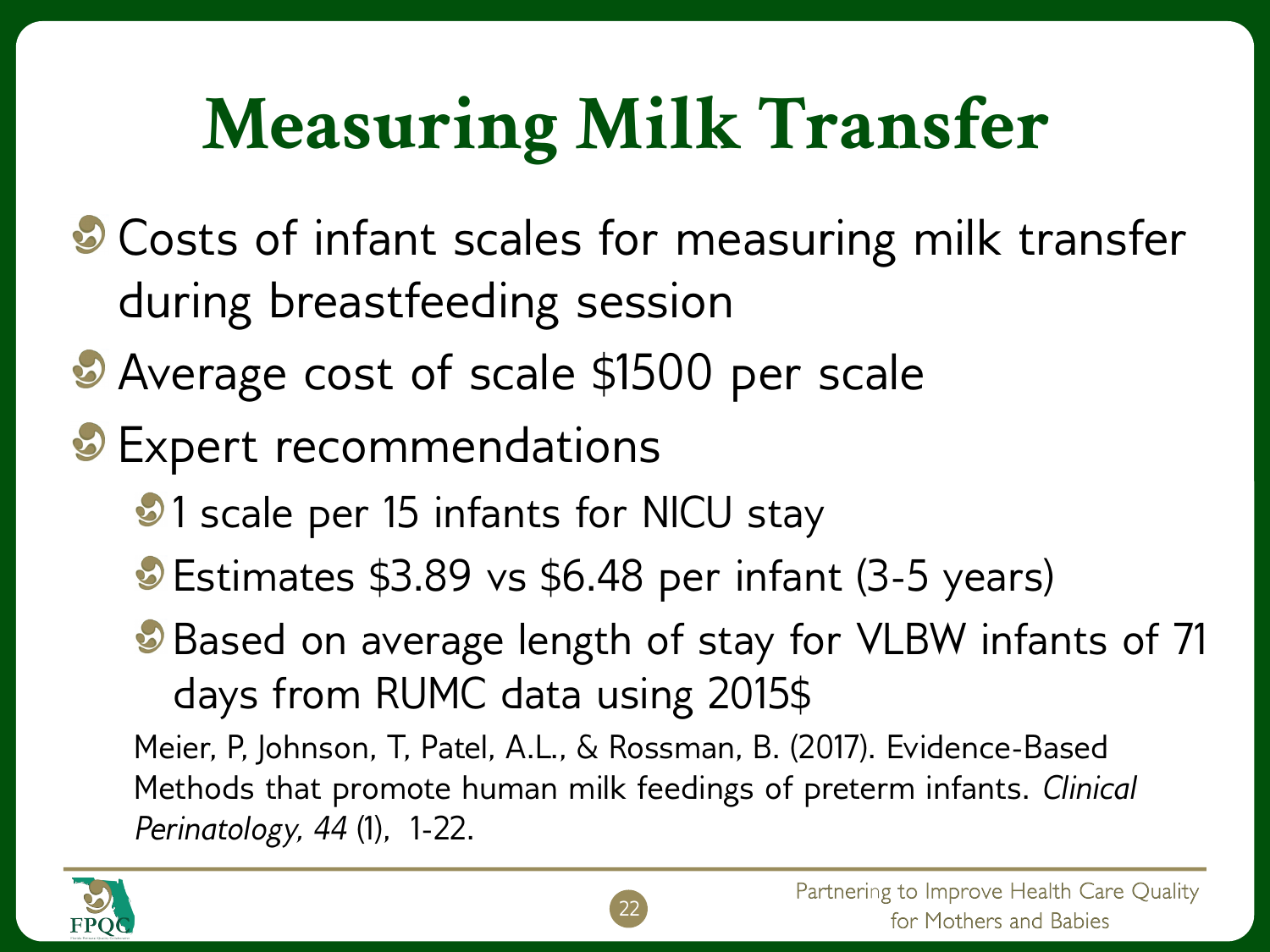

# Measuring Milk Transfer
Costs of infant scales for measuring milk transfer during breastfeeding session
Average cost of scale $1500 per scale
Expert recommendations
1 scale per 15 infants for NICU stay
Estimates $3.89 vs $6.48 per infant (3-5 years)
Based on average length of stay for VLBW infants of 71 days from RUMC data using 2015$
Meier, P, Johnson, T, Patel, A.L., & Rossman, B. (2017). Evidence-Based Methods that promote human milk feedings of preterm infants. Clinical Perinatology, 44 (1),  1-22.
22